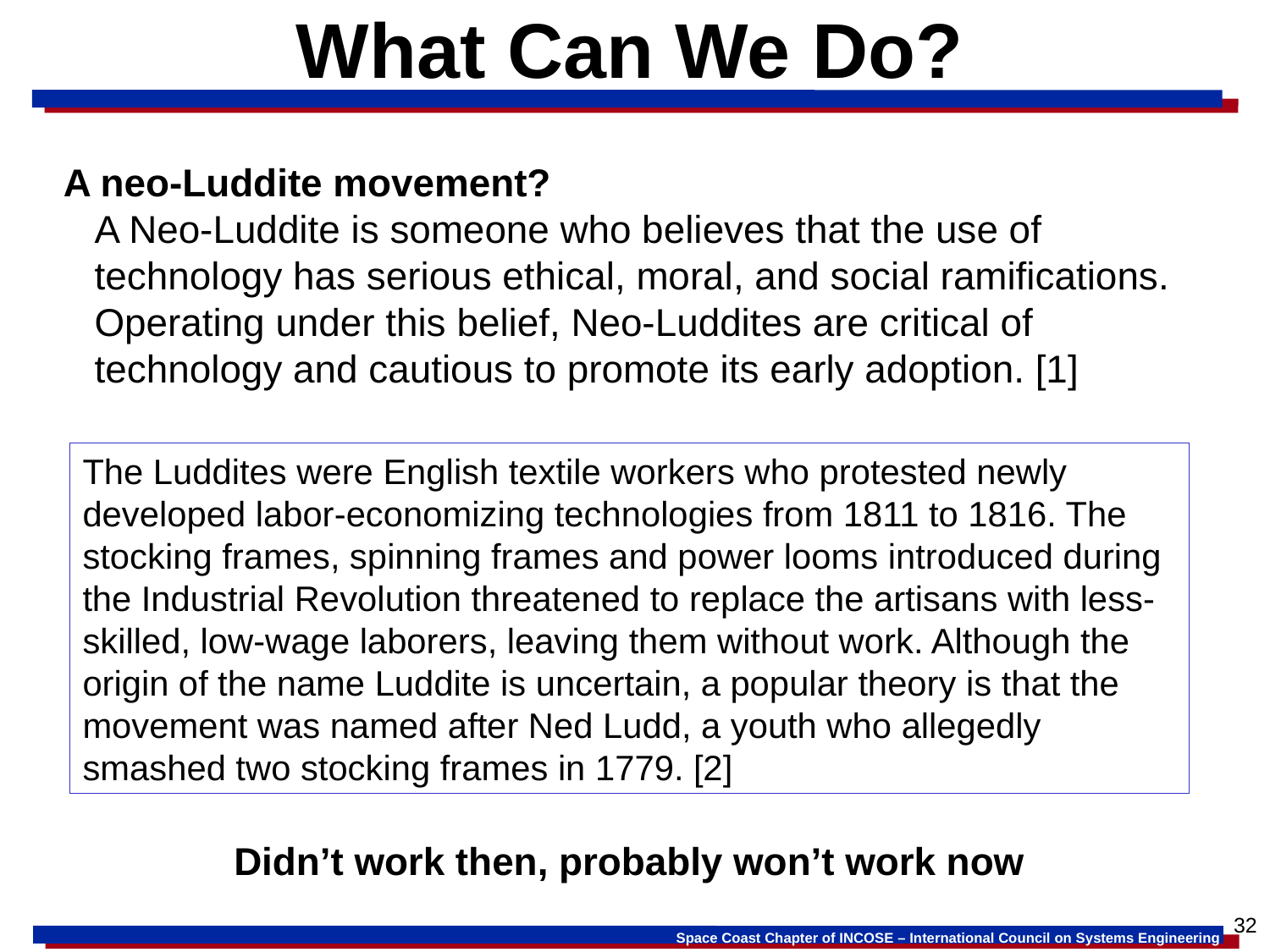

# What Can We Do?
A neo-Luddite movement?
A Neo-Luddite is someone who believes that the use of technology has serious ethical, moral, and social ramifications. Operating under this belief, Neo-Luddites are critical of technology and cautious to promote its early adoption. [1]
The Luddites were English textile workers who protested newly developed labor-economizing technologies from 1811 to 1816. The stocking frames, spinning frames and power looms introduced during the Industrial Revolution threatened to replace the artisans with less-skilled, low-wage laborers, leaving them without work. Although the origin of the name Luddite is uncertain, a popular theory is that the movement was named after Ned Ludd, a youth who allegedly smashed two stocking frames in 1779. [2]
Didn’t work then, probably won’t work now
32